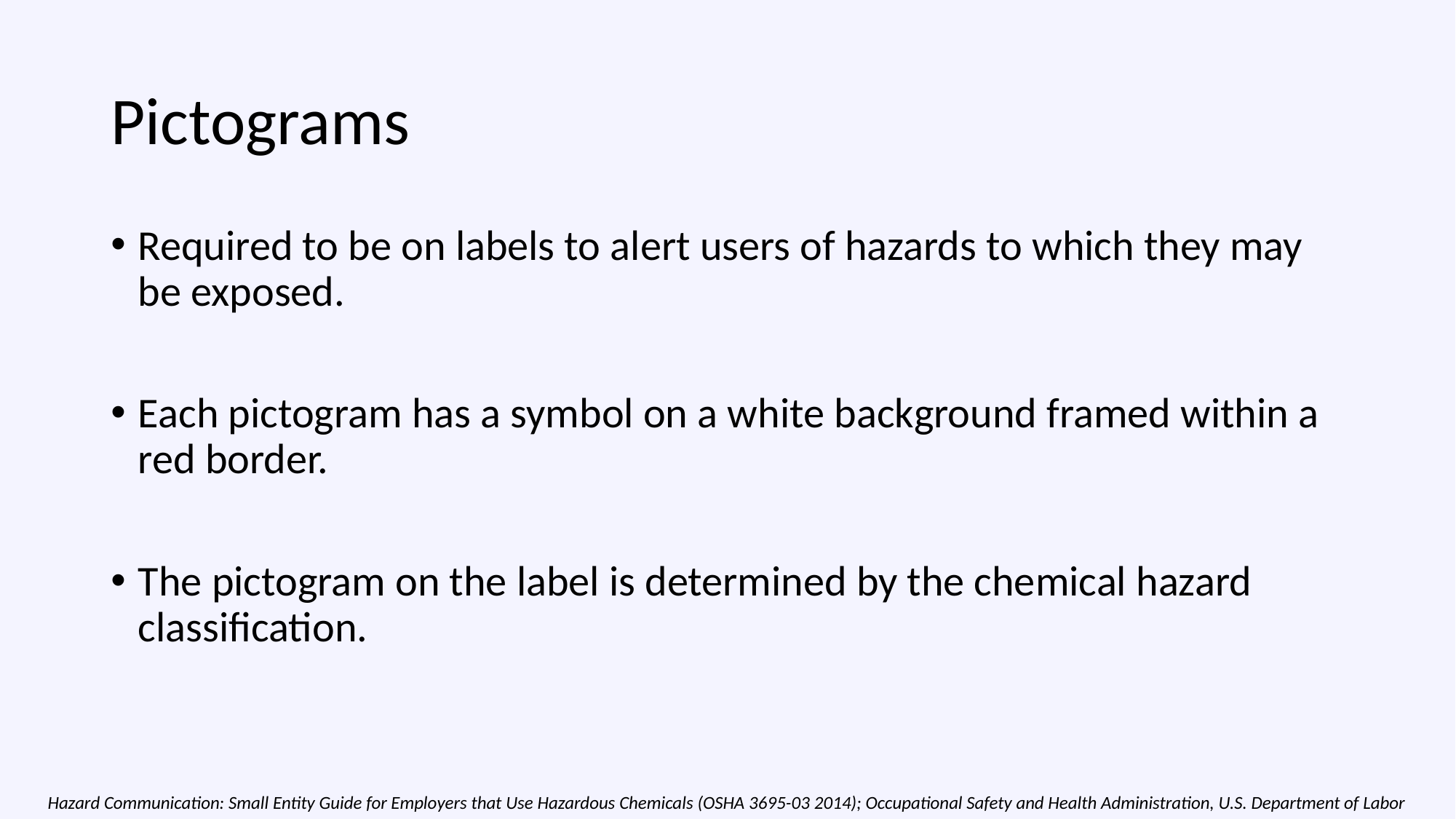

# Pictograms
Required to be on labels to alert users of hazards to which they may be exposed.

Each pictogram has a symbol on a white background framed within a red border.

The pictogram on the label is determined by the chemical hazard classification.

Hazard Communication: Small Entity Guide for Employers that Use Hazardous Chemicals (OSHA 3695-03 2014); Occupational Safety and Health Administration, U.S. Department of Labor